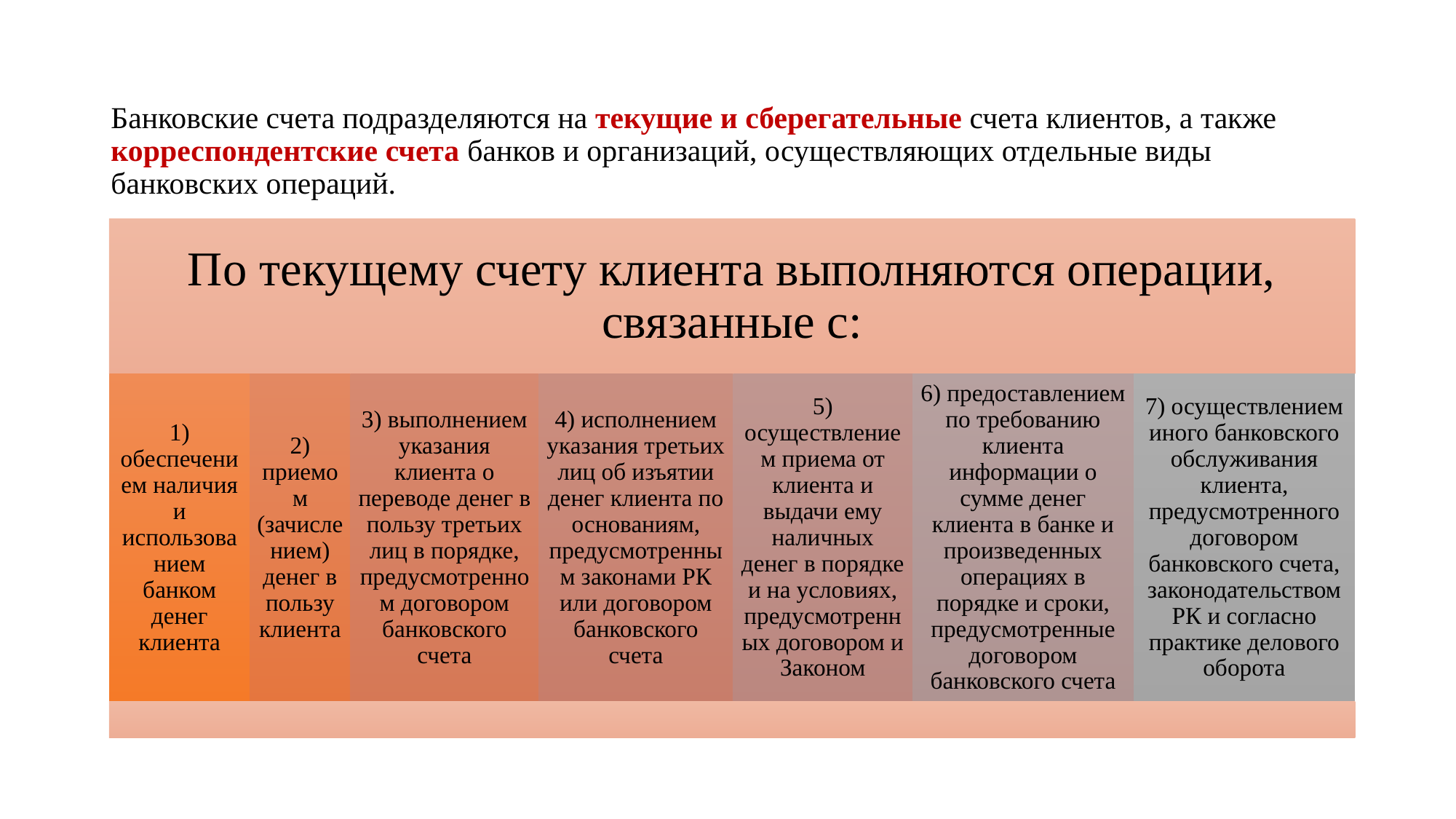

Банковские счета подразделяются на текущие и сберегательные счета клиентов, а также корреспондентские счета банков и организаций, осуществляющих отдельные виды банковских операций.

По текущему счету клиента выполняются операции, связанные с:
1) обеспечением наличия и использованием банком денег клиента
2) приемом (зачислением) денег в пользу клиента
3) выполнением указания клиента о переводе денег в пользу третьих лиц в порядке, предусмотренном договором банковского счета
4) исполнением указания третьих лиц об изъятии денег клиента по основаниям, предусмотренным законами РК или договором банковского счета
5) осуществлением приема от клиента и выдачи ему наличных денег в порядке и на условиях, предусмотренных договором и Законом
6) предоставлением по требованию клиента информации о сумме денег клиента в банке и произведенных операциях в порядке и сроки, предусмотренные договором банковского счета
7) осуществлением иного банковского обслуживания клиента, предусмотренного договором банковского счета, законодательством РК и согласно практике делового оборота